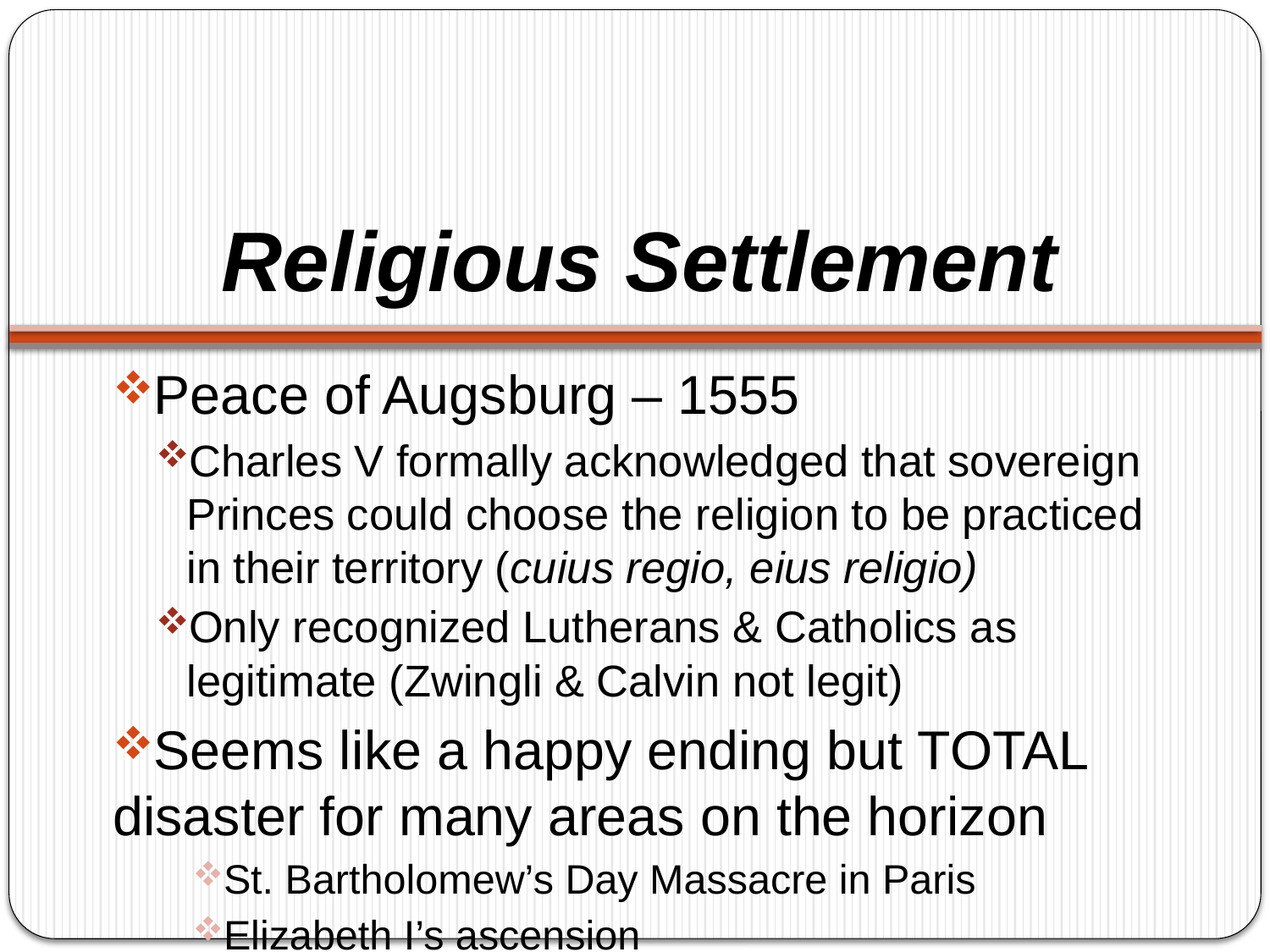

# Religious Settlement
Peace of Augsburg – 1555
Charles V formally acknowledged that sovereign Princes could choose the religion to be practiced in their territory (cuius regio, eius religio)
Only recognized Lutherans & Catholics as legitimate (Zwingli & Calvin not legit)
Seems like a happy ending but TOTAL disaster for many areas on the horizon
St. Bartholomew’s Day Massacre in Paris
Elizabeth I’s ascension